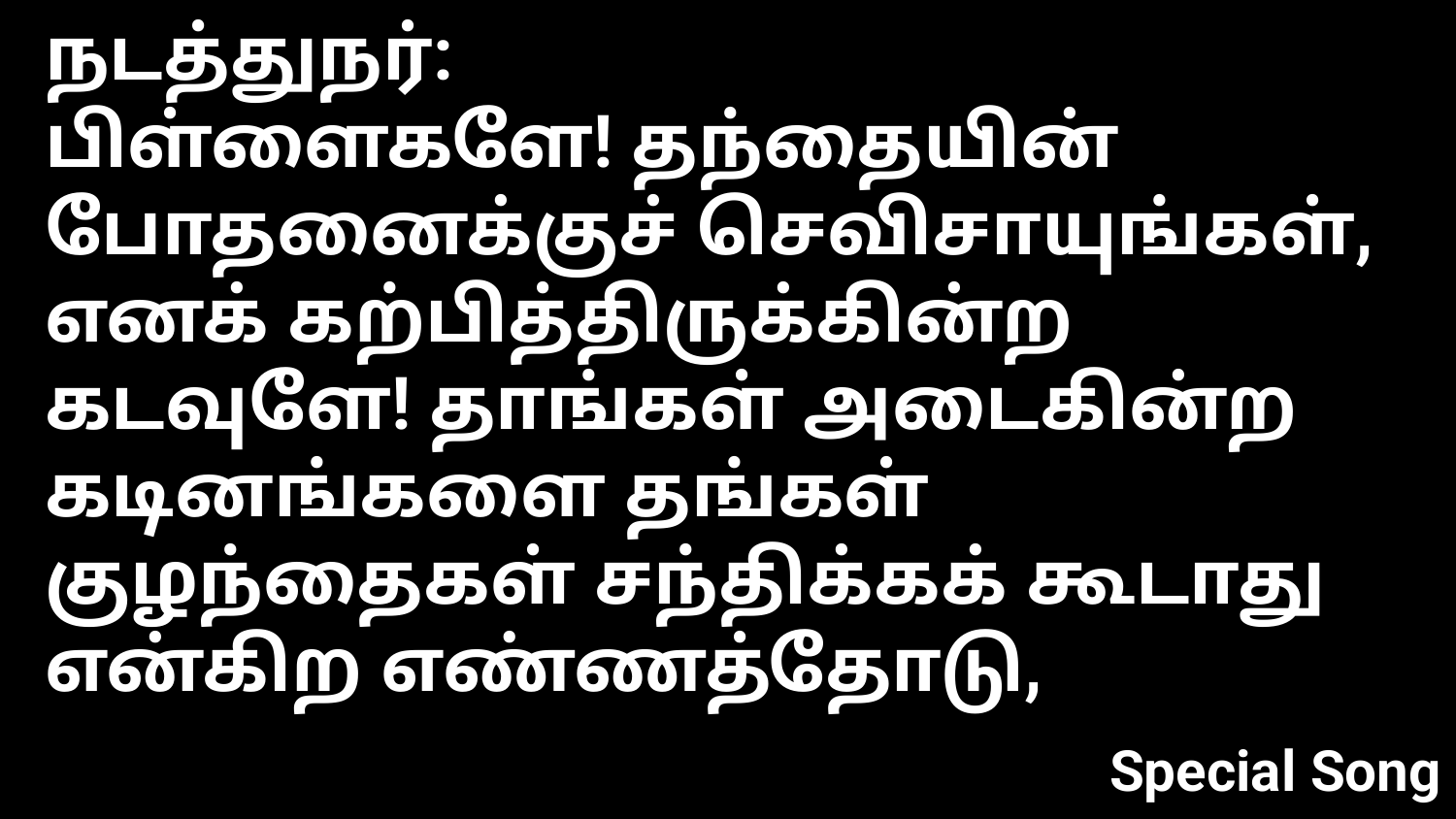

நடத்துநர்:
பிள்ளைகளே! தந்தையின் போதனைக்குச் செவிசாயுங்கள், எனக் கற்பித்திருக்கின்ற கடவுளே! தாங்கள் அடைகின்ற கடினங்களை தங்கள் குழந்தைகள் சந்திக்கக் கூடாது என்கிற எண்ணத்தோடு,

Special Song